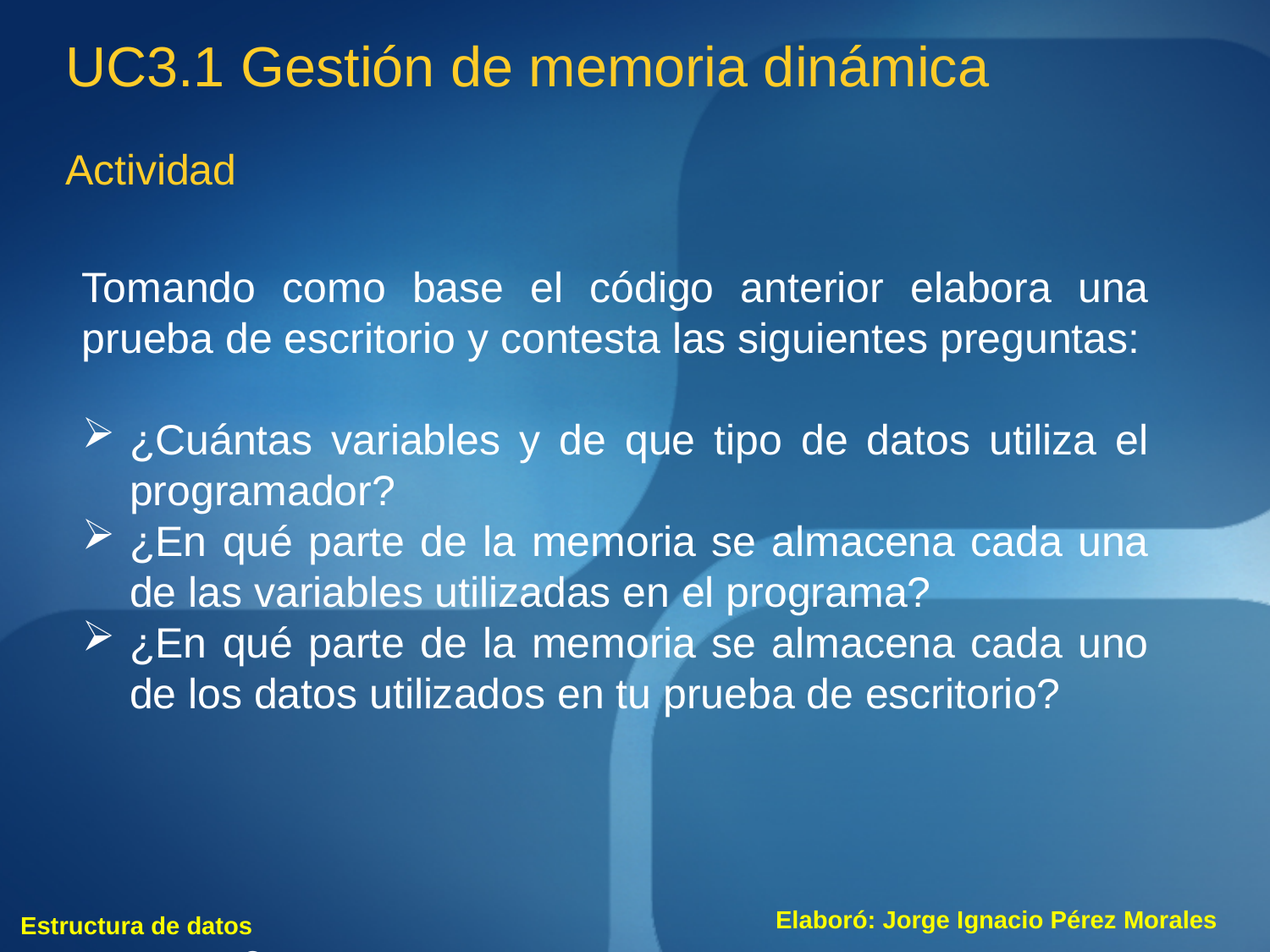

UC3.1 Gestión de memoria dinámica
Actividad
Tomando como base el código anterior elabora una prueba de escritorio y contesta las siguientes preguntas:

¿Cuántas variables y de que tipo de datos utiliza el programador?
¿En qué parte de la memoria se almacena cada una de las variables utilizadas en el programa?
¿En qué parte de la memoria se almacena cada uno de los datos utilizados en tu prueba de escritorio?